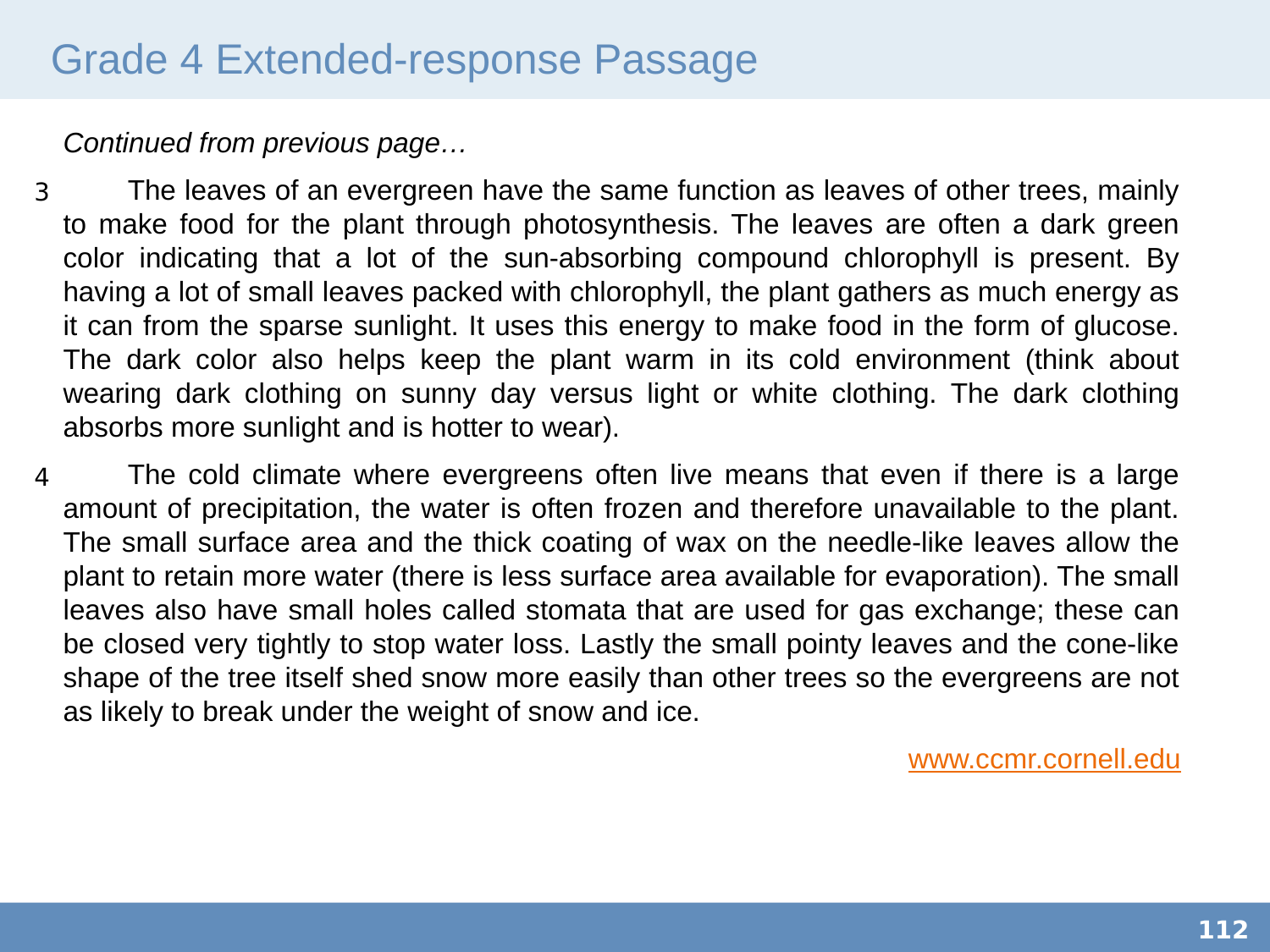

# Grade 4 Extended-response Passage
Continued from previous page…
The leaves of an evergreen have the same function as leaves of other trees, mainly to make food for the plant through photosynthesis. The leaves are often a dark green color indicating that a lot of the sun-absorbing compound chlorophyll is present. By having a lot of small leaves packed with chlorophyll, the plant gathers as much energy as it can from the sparse sunlight. It uses this energy to make food in the form of glucose. The dark color also helps keep the plant warm in its cold environment (think about wearing dark clothing on sunny day versus light or white clothing. The dark clothing absorbs more sunlight and is hotter to wear).
The cold climate where evergreens often live means that even if there is a large amount of precipitation, the water is often frozen and therefore unavailable to the plant. The small surface area and the thick coating of wax on the needle-like leaves allow the plant to retain more water (there is less surface area available for evaporation). The small leaves also have small holes called stomata that are used for gas exchange; these can be closed very tightly to stop water loss. Lastly the small pointy leaves and the cone-like shape of the tree itself shed snow more easily than other trees so the evergreens are not as likely to break under the weight of snow and ice.
www.ccmr.cornell.edu

3
4
112